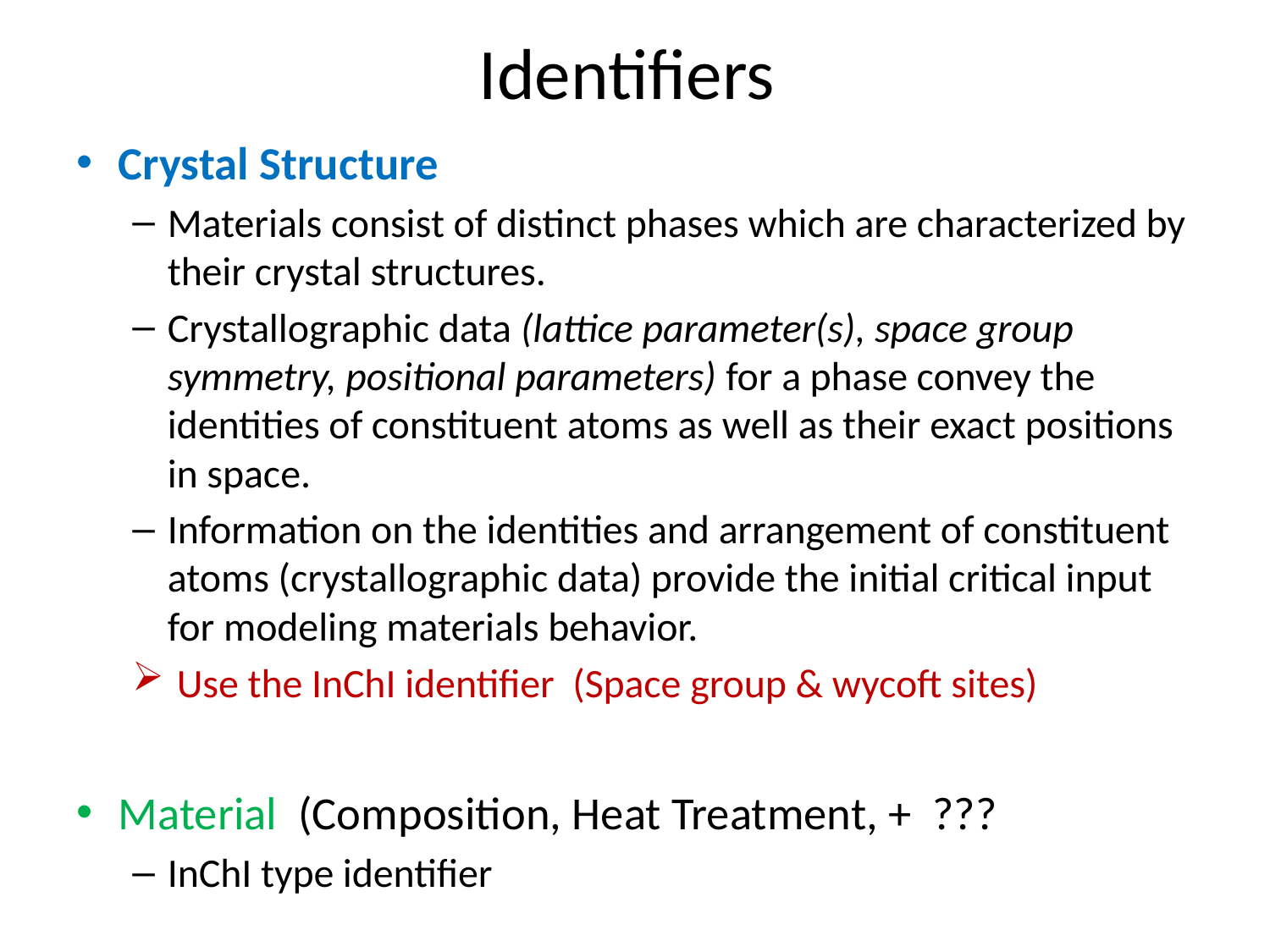

# Identifiers
Crystal Structure
Materials consist of distinct phases which are characterized by their crystal structures.
Crystallographic data (lattice parameter(s), space group symmetry, positional parameters) for a phase convey the identities of constituent atoms as well as their exact positions in space.
Information on the identities and arrangement of constituent atoms (crystallographic data) provide the initial critical input for modeling materials behavior.
 Use the InChI identifier  (Space group & wycoft sites)

Material  (Composition, Heat Treatment, +  ???
InChI type identifier